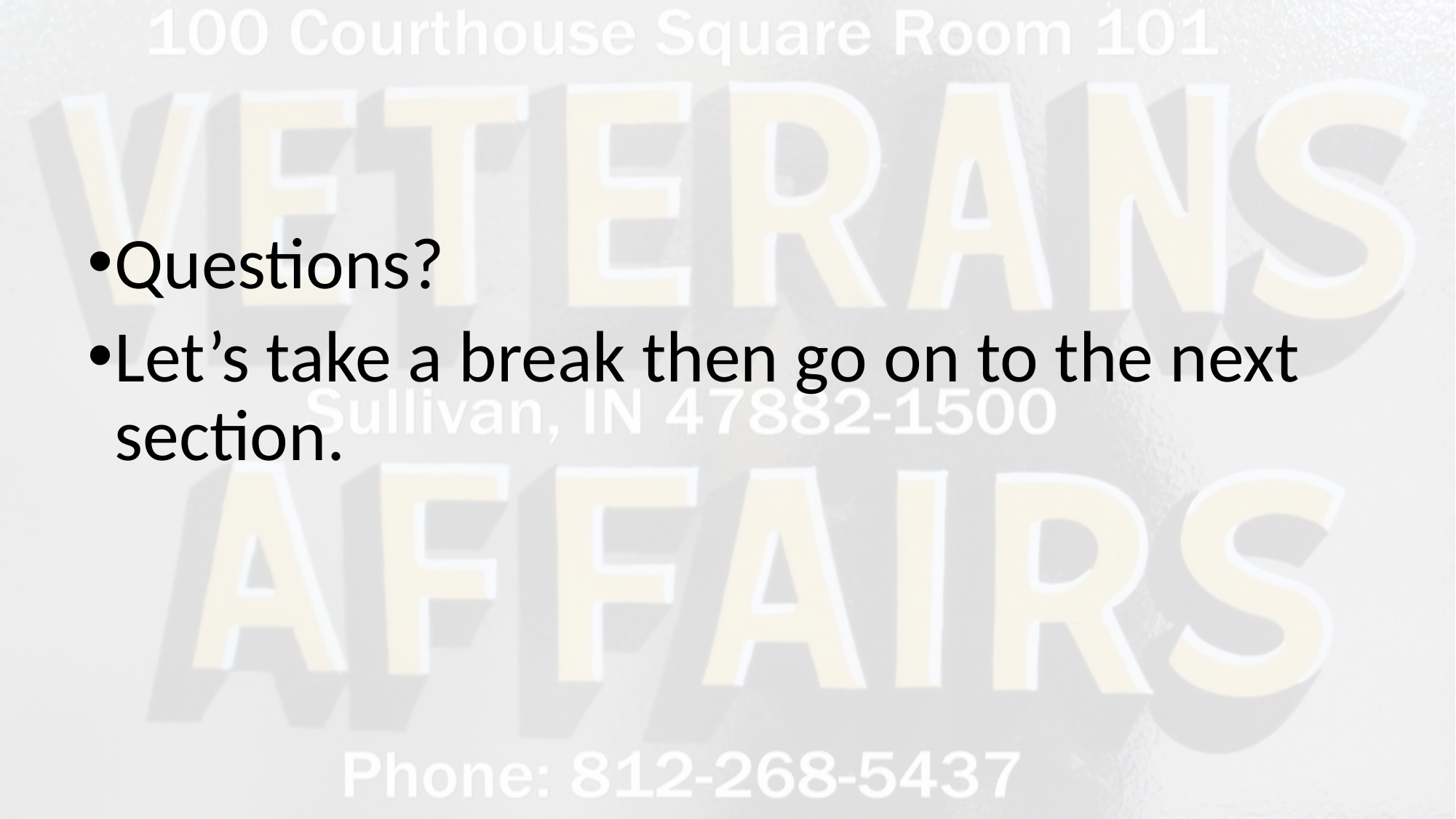

Questions?
Let’s take a break then go on to the next section.